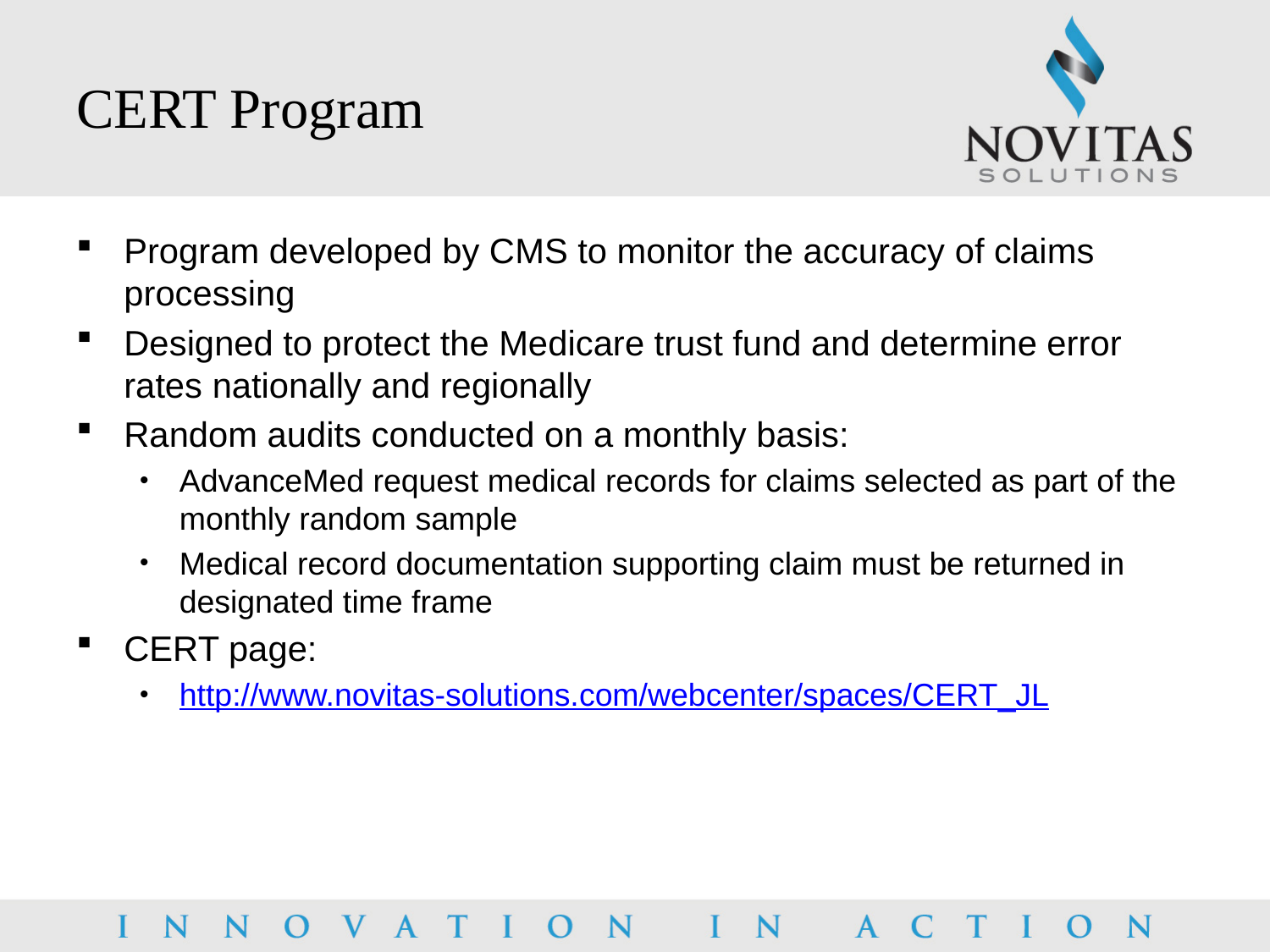

# CERT Program
Program developed by CMS to monitor the accuracy of claims processing
Designed to protect the Medicare trust fund and determine error rates nationally and regionally
Random audits conducted on a monthly basis:
AdvanceMed request medical records for claims selected as part of the monthly random sample
Medical record documentation supporting claim must be returned in designated time frame
CERT page:
http://www.novitas-solutions.com/webcenter/spaces/CERT_JL